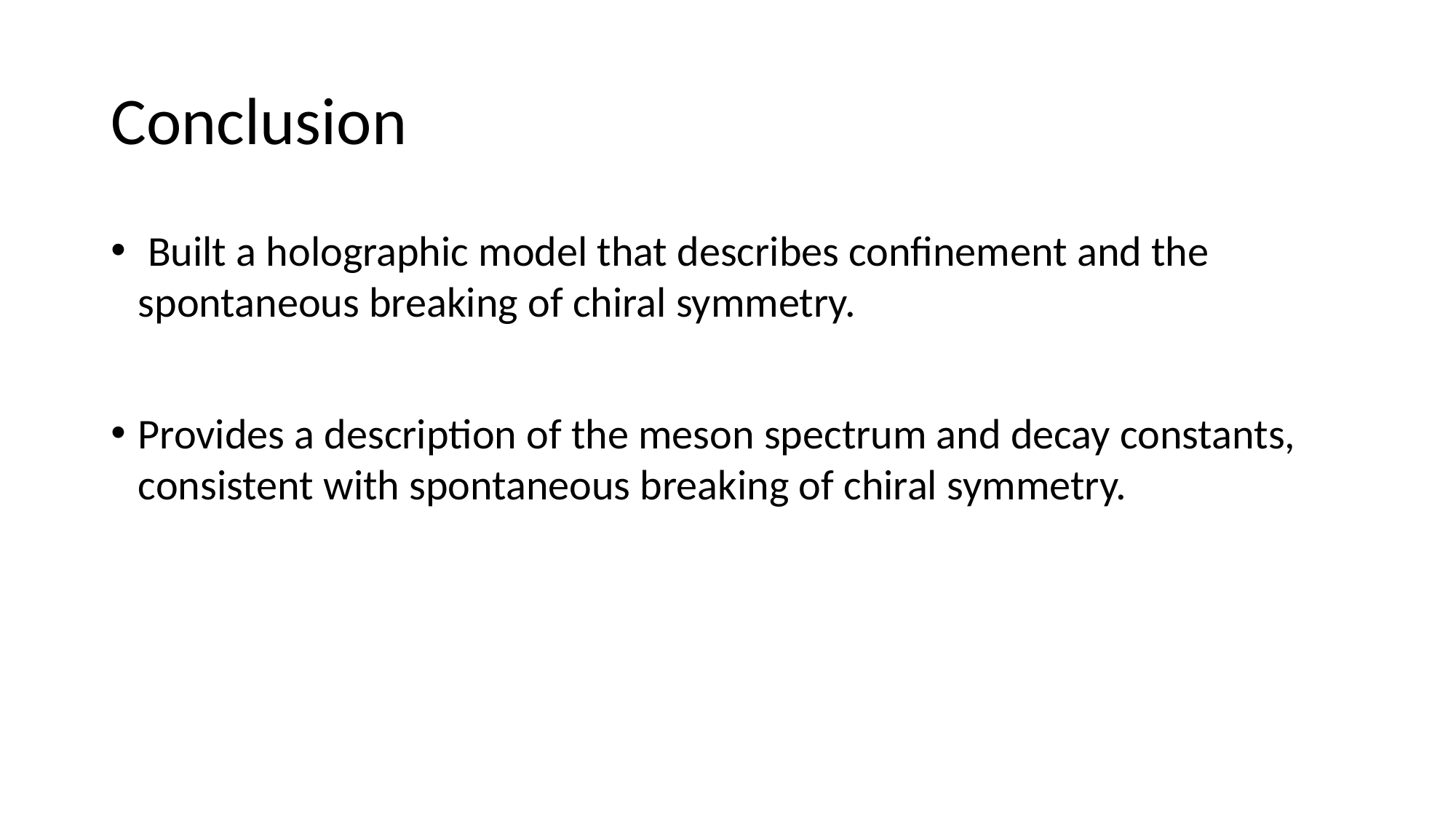

# Conclusion
 Built a holographic model that describes confinement and the spontaneous breaking of chiral symmetry.

Provides a description of the meson spectrum and decay constants, consistent with spontaneous breaking of chiral symmetry.
22